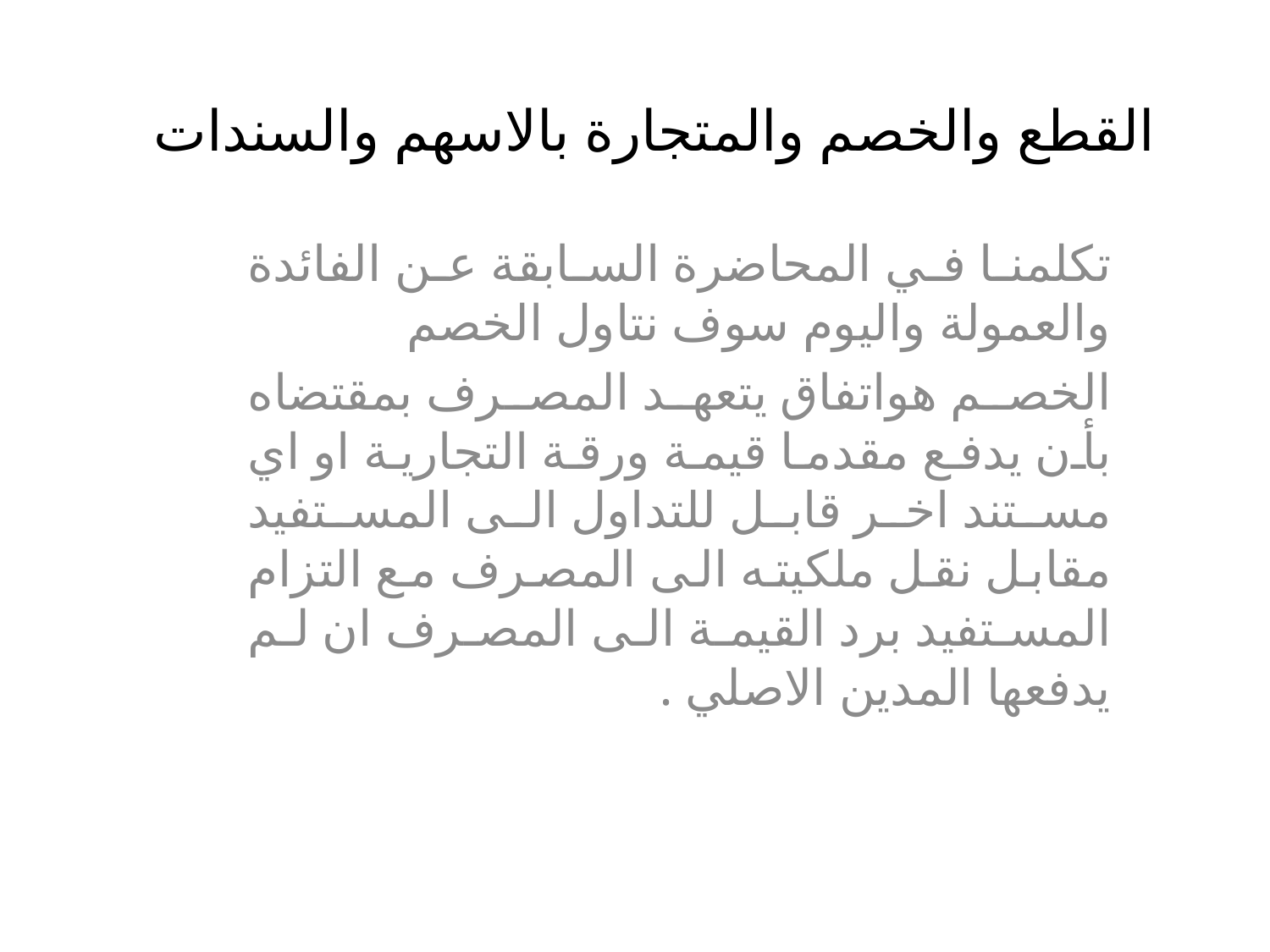

# القطع والخصم والمتجارة بالاسهم والسندات
تكلمنا في المحاضرة السابقة عن الفائدة والعمولة واليوم سوف نتاول الخصم
الخصم هواتفاق يتعهد المصرف بمقتضاه بأن يدفع مقدما قيمة ورقة التجارية او اي مستند اخر قابل للتداول الى المستفيد مقابل نقل ملكيته الى المصرف مع التزام المستفيد برد القيمة الى المصرف ان لم يدفعها المدين الاصلي .